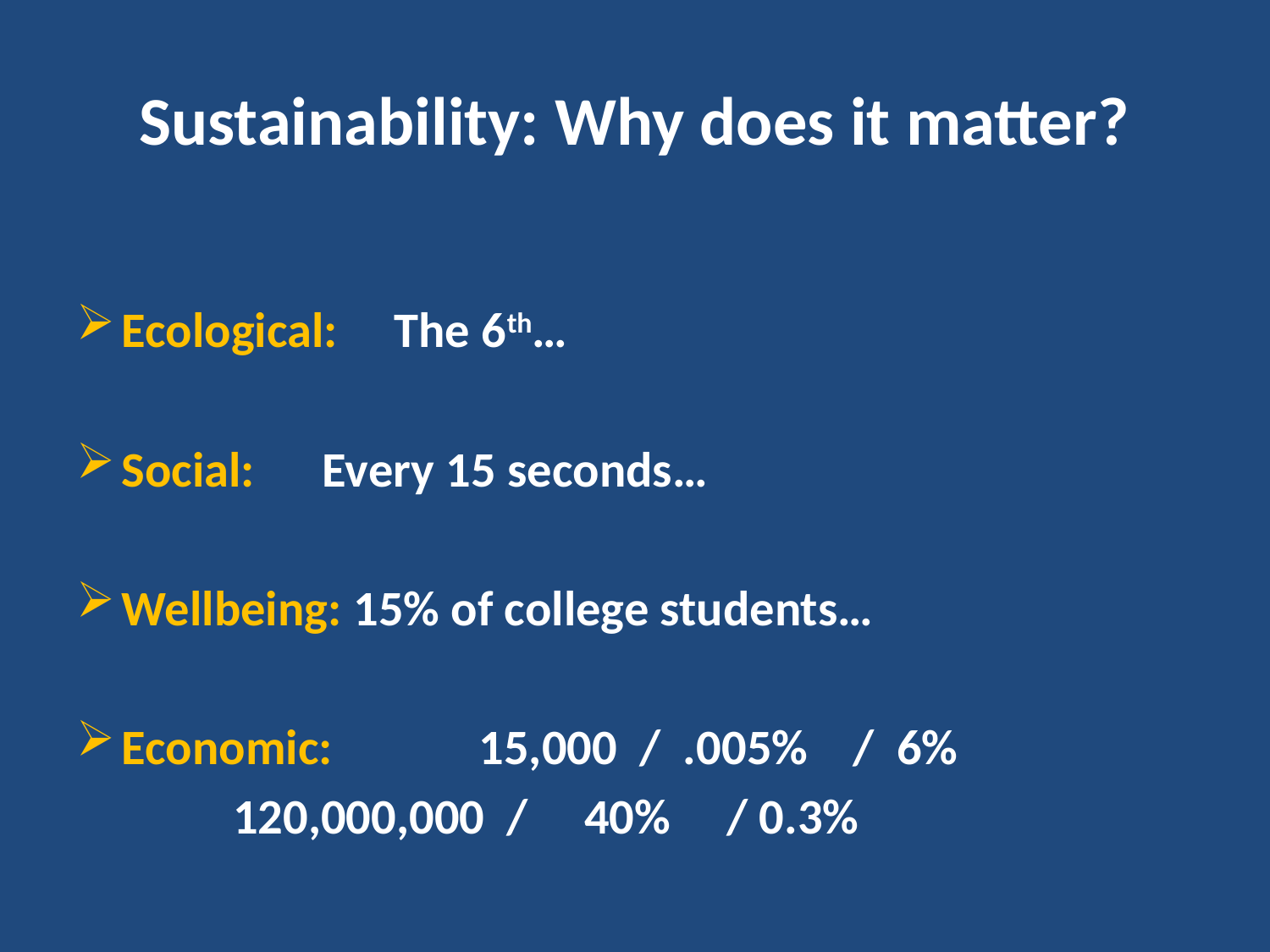

# Sustainability: Why does it matter?

Ecological:     The 6th…

Social:      Every 15 seconds…

Wellbeing: 15% of college students…

Economic:             15,000  /  .005%    /  6%
		    120,000,000  /     40%     / 0.3%